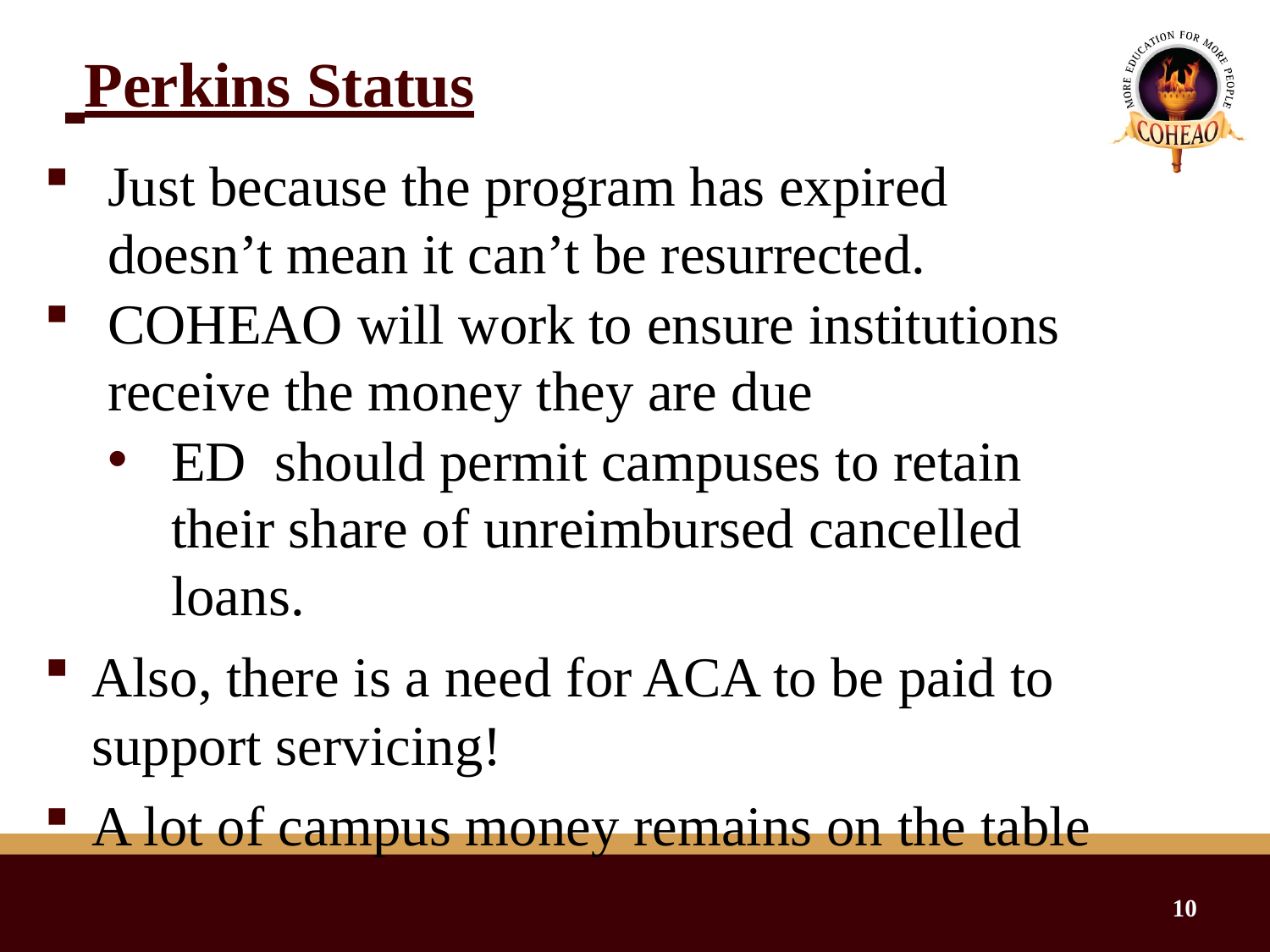

Perkins Status
Just because the program has expired
doesn’t mean it can’t be resurrected.
COHEAO will work to ensure institutions receive the money they are due
ED  should permit campuses to retain their share of unreimbursed cancelled loans.
Also, there is a need for ACA to be paid to
support servicing!
A lot of campus money remains on the table
10